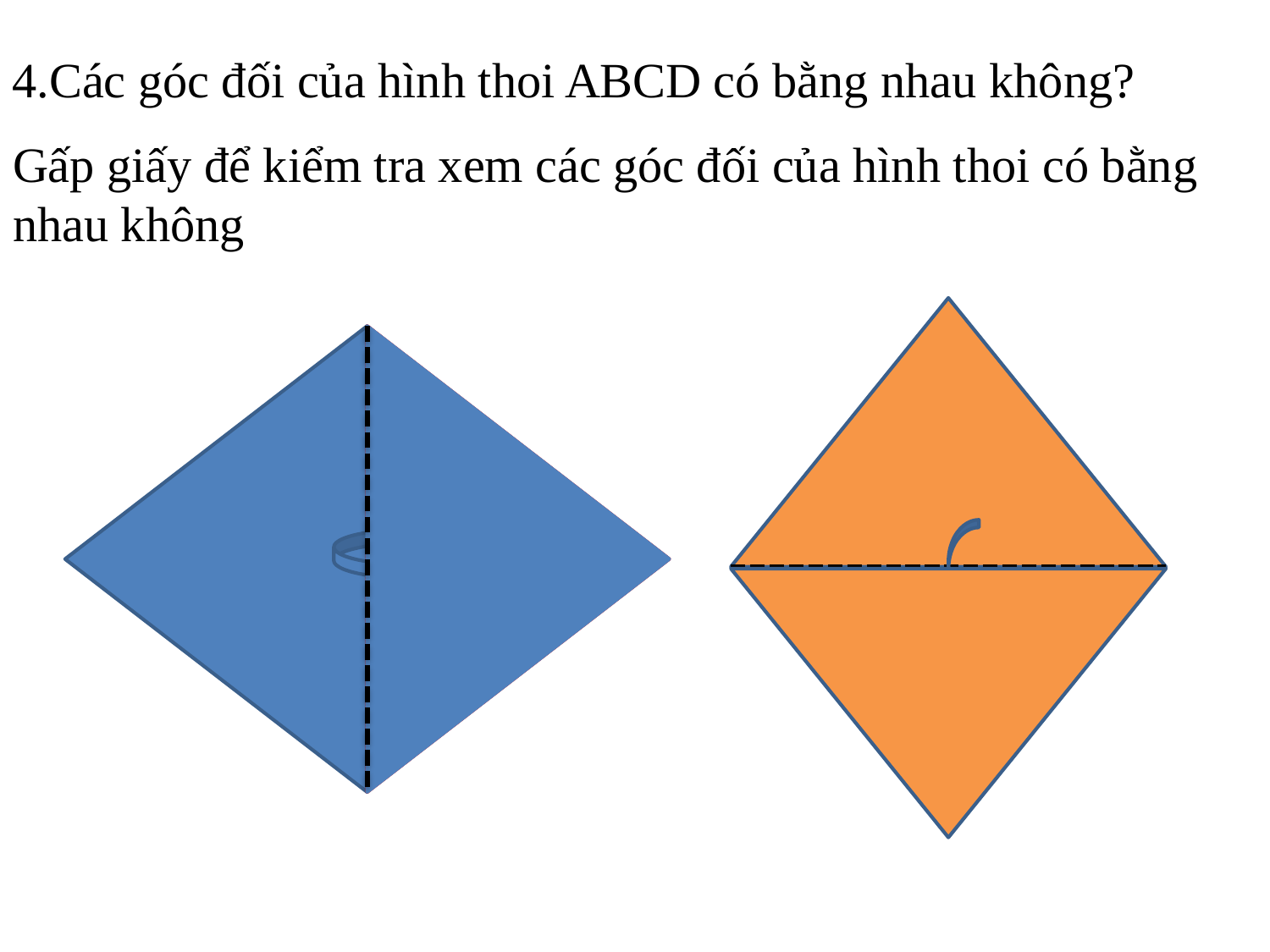

4.Các góc đối của hình thoi ABCD có bằng nhau không?
Gấp giấy để kiểm tra xem các góc đối của hình thoi có bằng nhau không